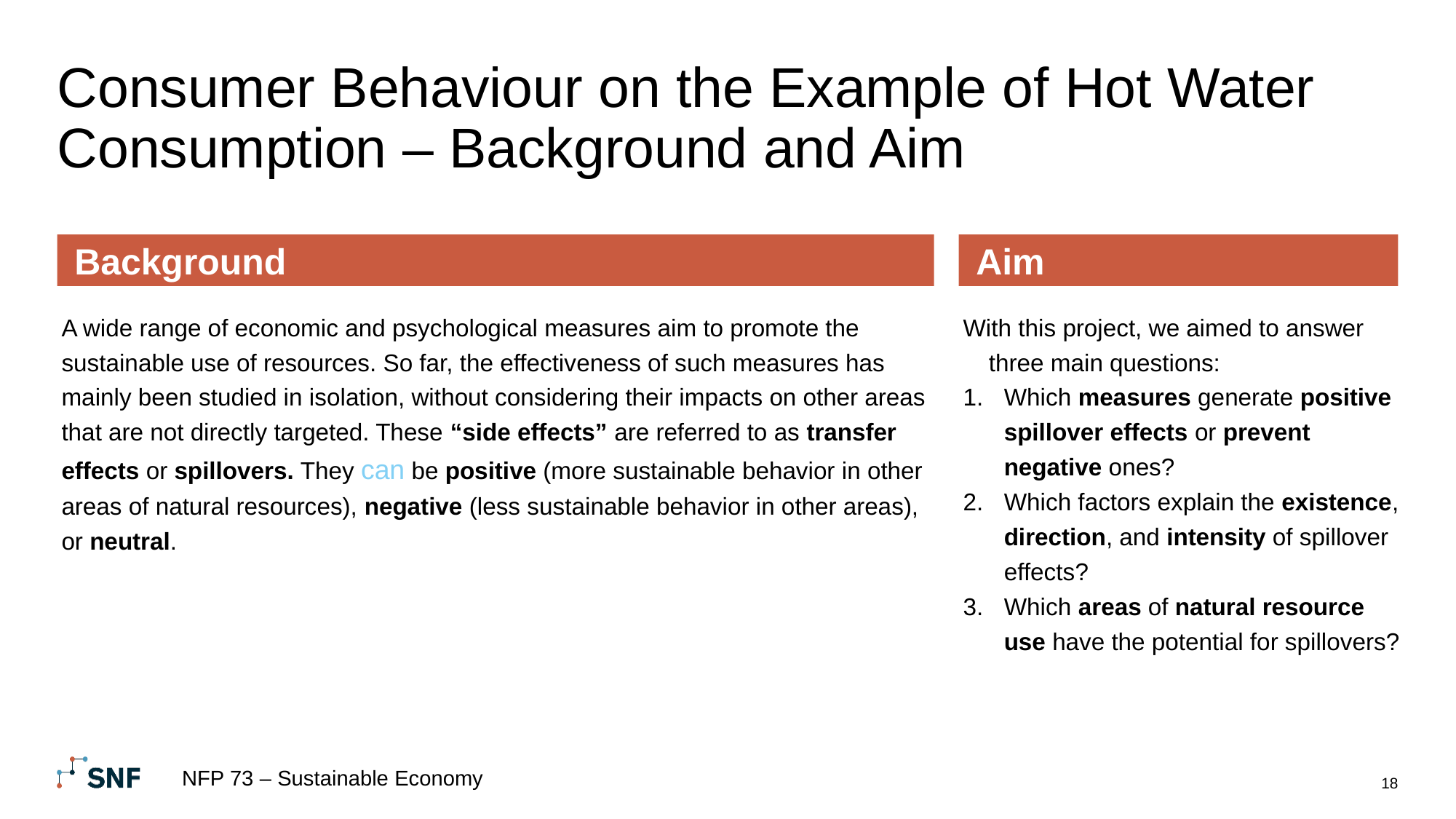

# Consumer Behaviour on the Example of Hot Water Consumption – Background and Aim
Background
Aim
A wide range of economic and psychological measures aim to promote the sustainable use of resources. So far, the effectiveness of such measures has mainly been studied in isolation, without considering their impacts on other areas that are not directly targeted. These “side effects” are referred to as transfer effects or spillovers. They can be positive (more sustainable behavior in other areas of natural resources), negative (less sustainable behavior in other areas), or neutral.

With this project, we aimed to answer three main questions:
Which measures generate positive spillover effects or prevent negative ones?
Which factors explain the existence, direction, and intensity of spillover effects?
Which areas of natural resource use have the potential for spillovers?

NFP 73 – Sustainable Economy
18